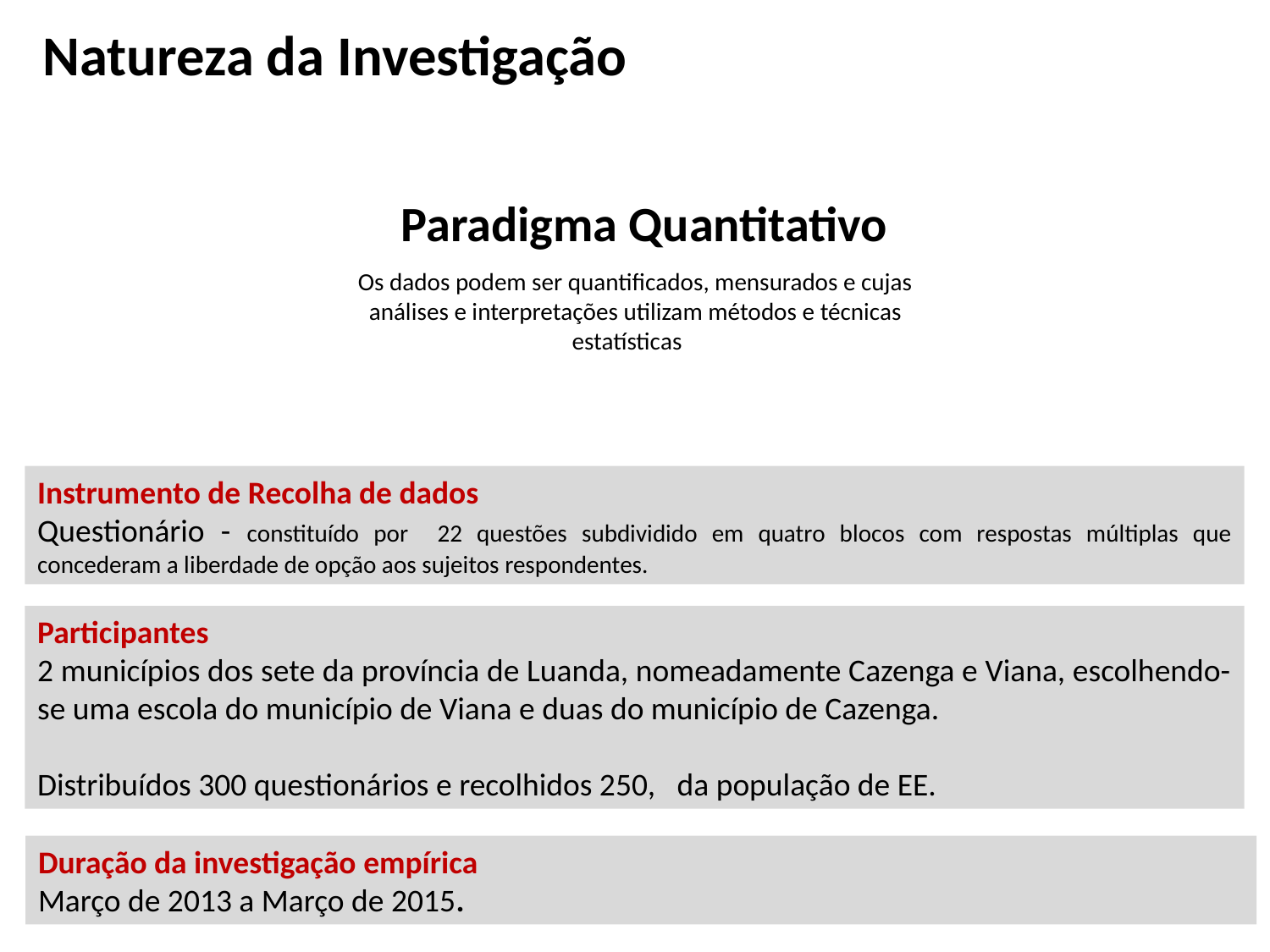

Natureza da Investigação
Paradigma Quantitativo
Os dados podem ser quantificados, mensurados e cujas análises e interpretações utilizam métodos e técnicas estatísticas
Instrumento de Recolha de dados
Questionário - constituído por  22 questões subdividido em quatro blocos com respostas múltiplas que concederam a liberdade de opção aos sujeitos respondentes.
Participantes
2 municípios dos sete da província de Luanda, nomeadamente Cazenga e Viana, escolhendo-se uma escola do município de Viana e duas do município de Cazenga.

Distribuídos 300 questionários e recolhidos 250,   da população de EE.
Duração da investigação empírica
Março de 2013 a Março de 2015.